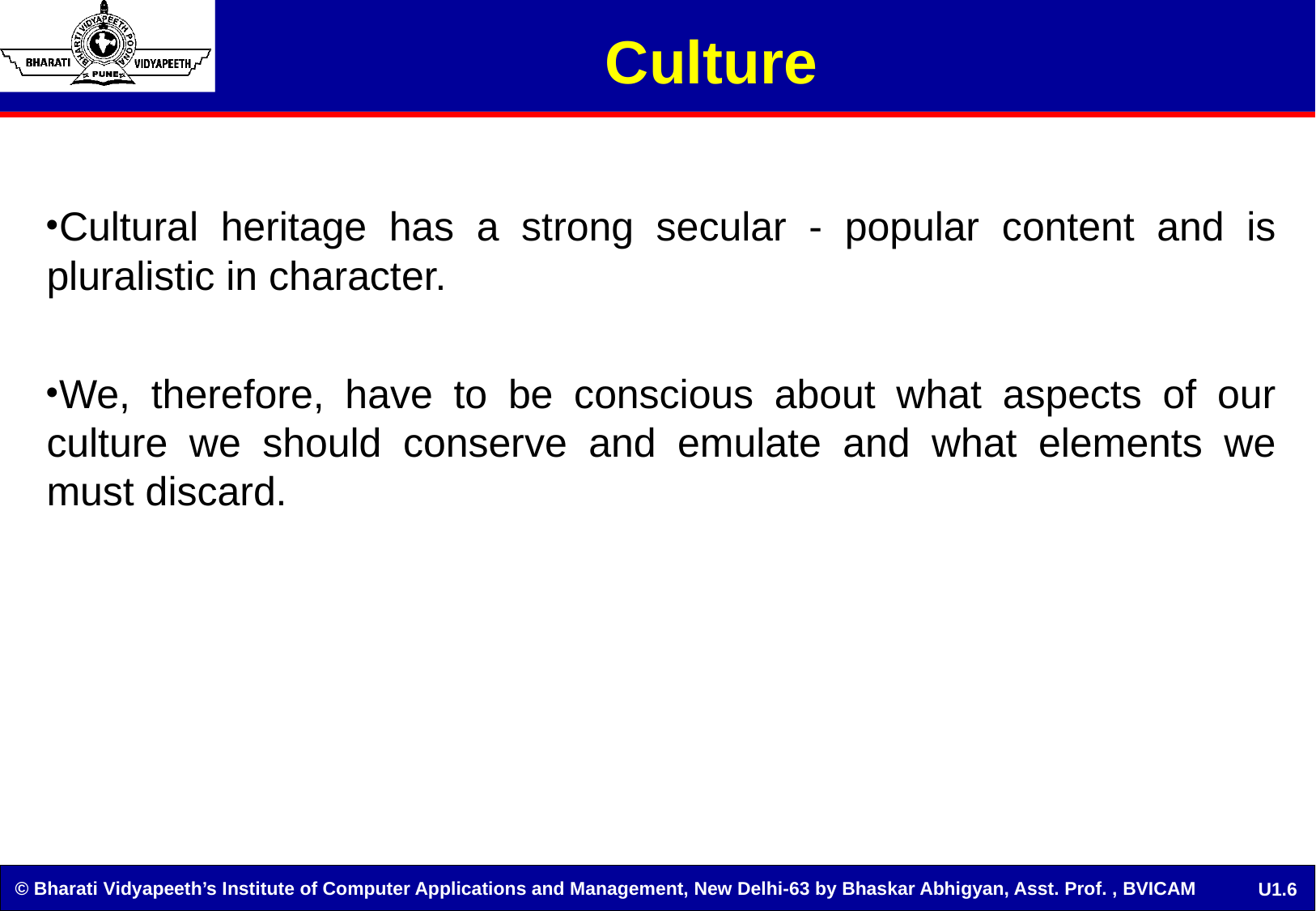

# Culture

Cultural heritage has a strong secular - popular content and is pluralistic in character.

We, therefore, have to be conscious about what aspects of our culture we should conserve and emulate and what elements we must discard.